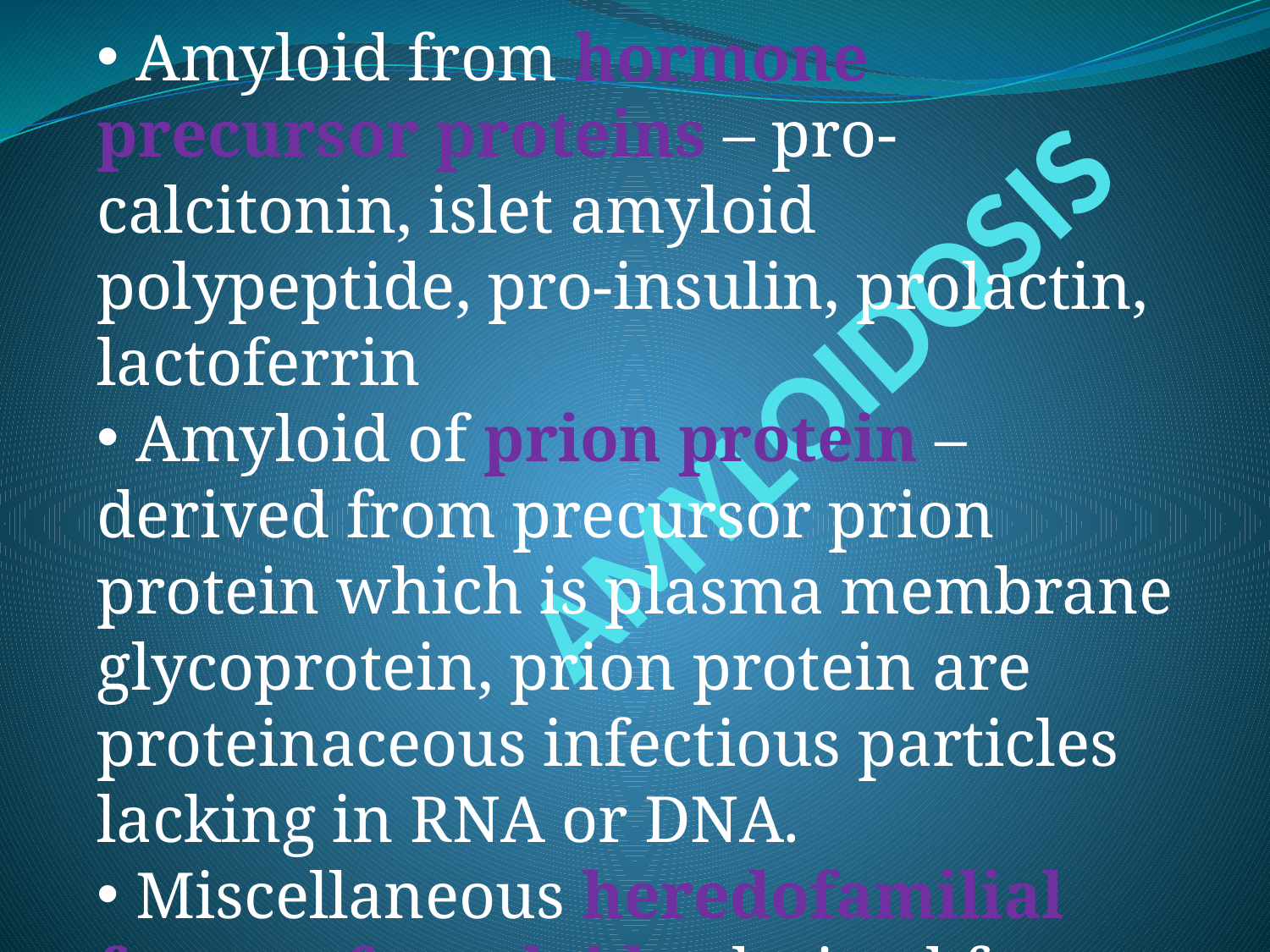

Amyloid from hormone precursor proteins – pro-calcitonin, islet amyloid polypeptide, pro-insulin, prolactin, lactoferrin
 Amyloid of prion protein – derived from precursor prion protein which is plasma membrane glycoprotein, prion protein are proteinaceous infectious particles lacking in RNA or DNA.
 Miscellaneous heredofamilial forms of amyloid – derived from apolipoprotein I, gelsolin, lysozyme, cystatin C

# AMYLOIDOSIS